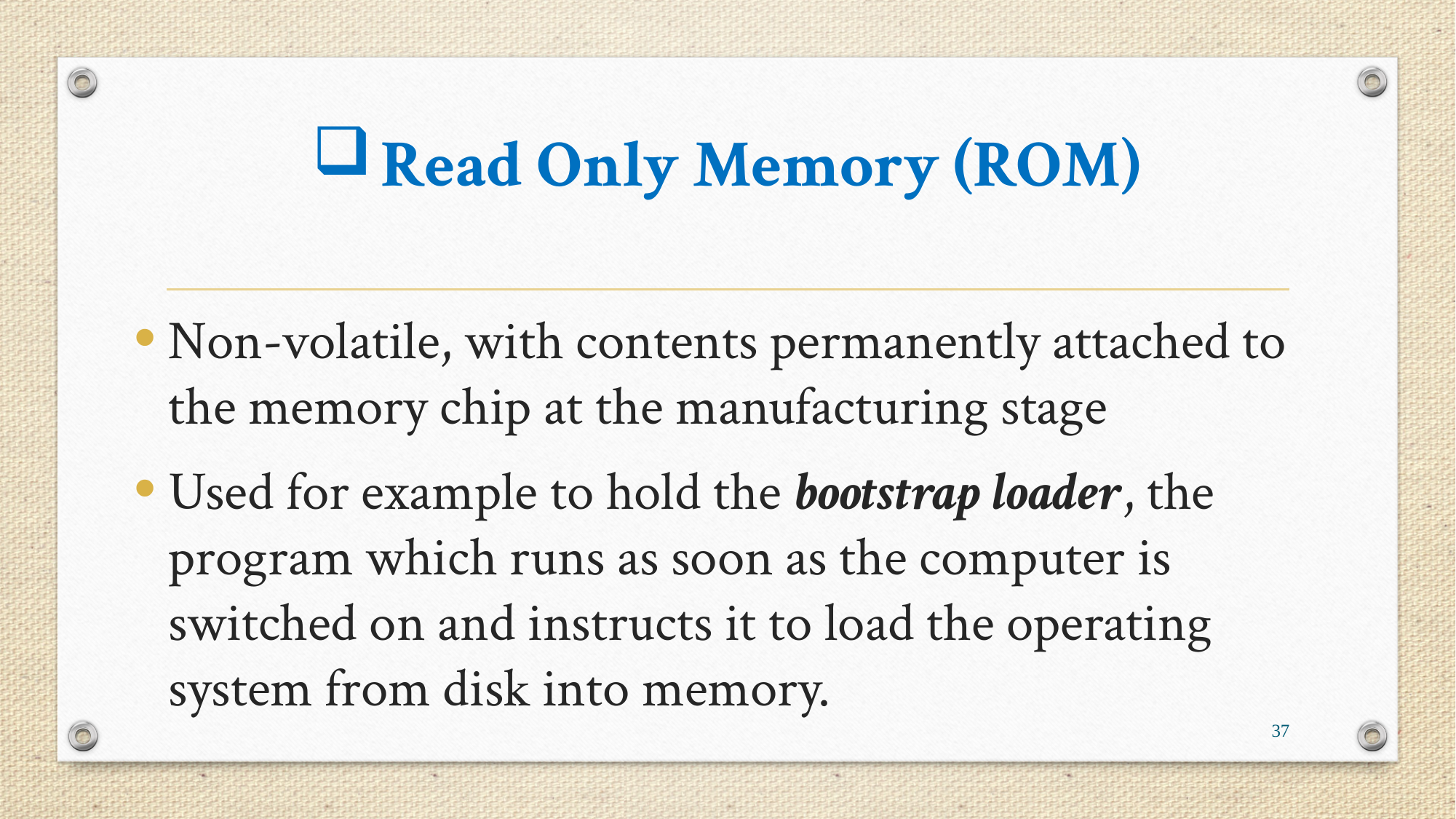

# Read Only Memory (ROM)
Non-volatile, with contents permanently attached to the memory chip at the manufacturing stage
Used for example to hold the bootstrap loader, the program which runs as soon as the computer is switched on and instructs it to load the operating system from disk into memory.
37